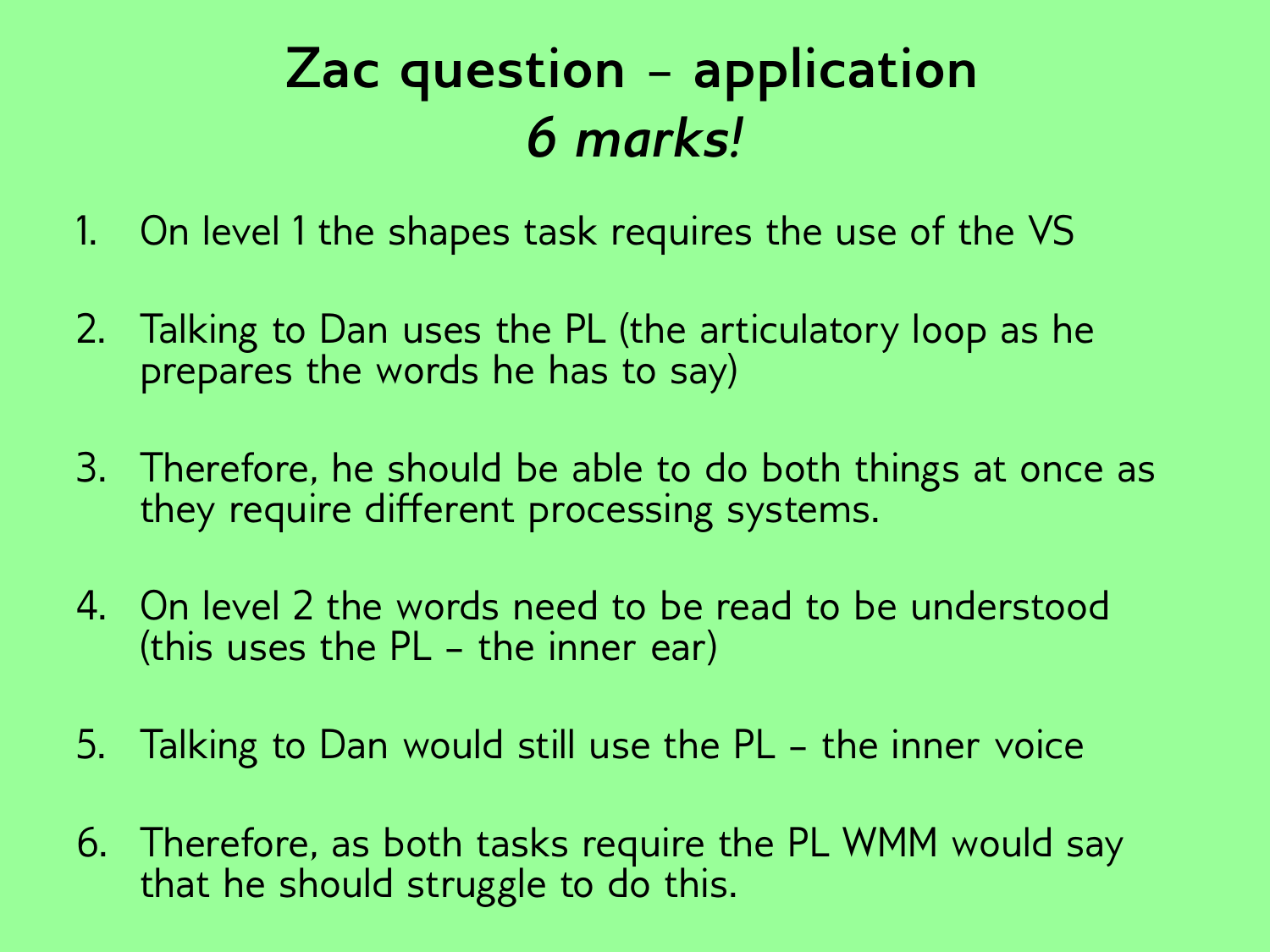

# Zac question – application 6 marks!
On level 1 the shapes task requires the use of the VS

Talking to Dan uses the PL (the articulatory loop as he prepares the words he has to say)

Therefore, he should be able to do both things at once as they require different processing systems.

On level 2 the words need to be read to be understood (this uses the PL – the inner ear)

Talking to Dan would still use the PL – the inner voice

Therefore, as both tasks require the PL WMM would say that he should struggle to do this.